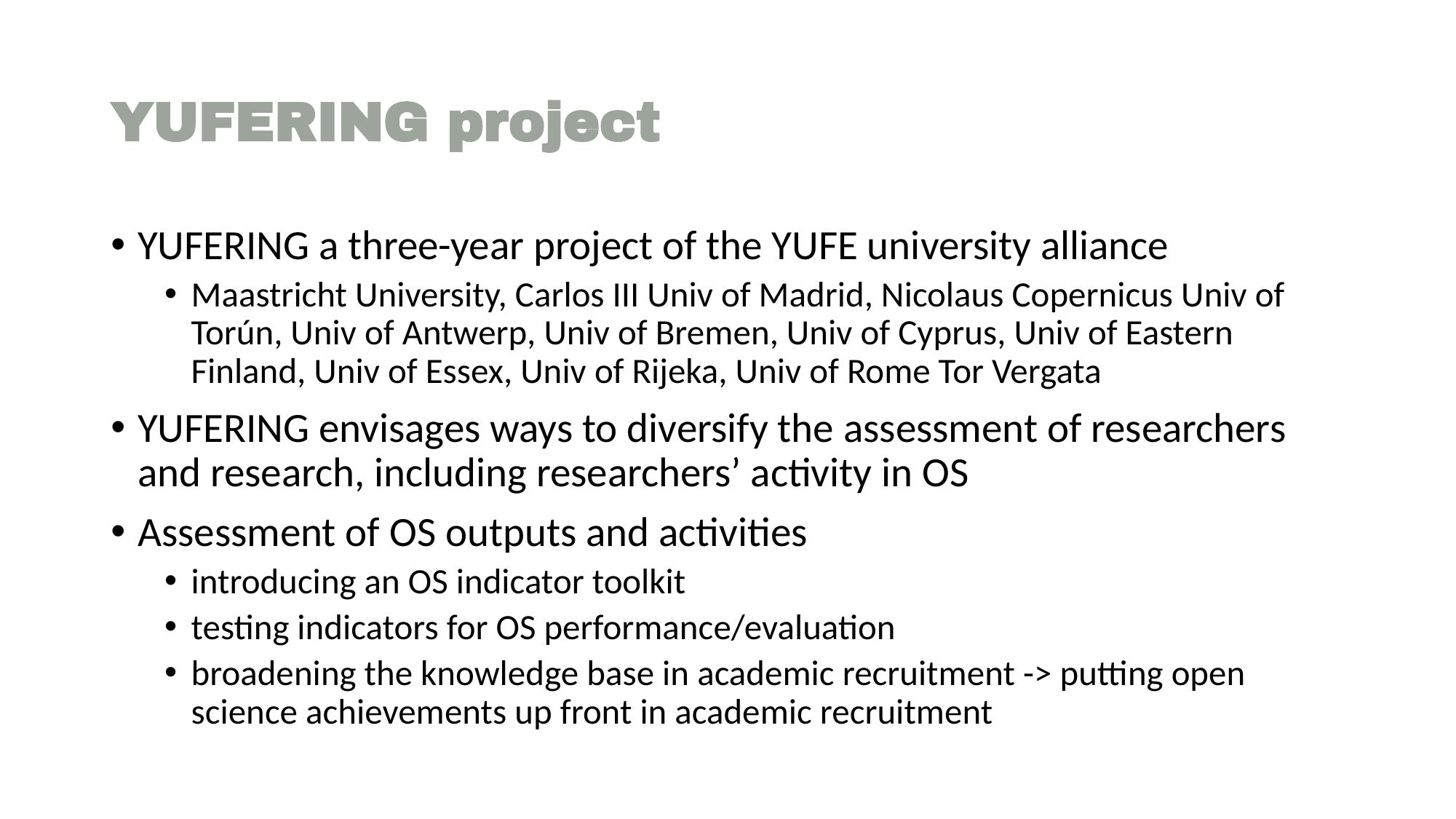

# YUFERING project
YUFERING a three-year project of the YUFE university alliance
Maastricht University, Carlos III Univ of Madrid, Nicolaus Copernicus Univ of Torún, Univ of Antwerp, Univ of Bremen, Univ of Cyprus, Univ of Eastern Finland, Univ of Essex, Univ of Rijeka, Univ of Rome Tor Vergata
YUFERING envisages ways to diversify the assessment of researchers and research, including researchers’ activity in OS
Assessment of OS outputs and activities
introducing an OS indicator toolkit
testing indicators for OS performance/evaluation
broadening the knowledge base in academic recruitment -> putting open science achievements up front in academic recruitment